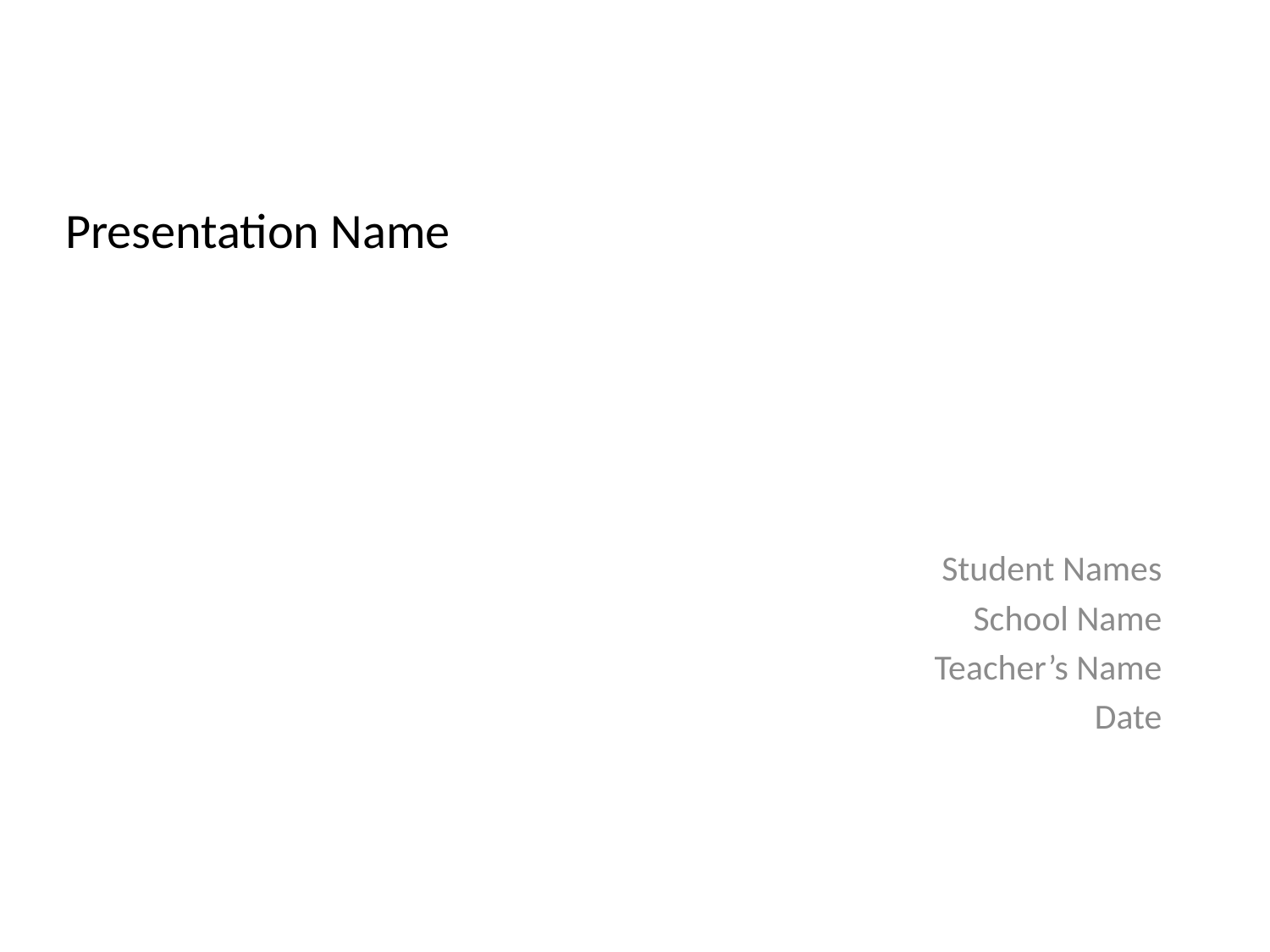

# Presentation Name
Student Names
School Name
Teacher’s Name
Date